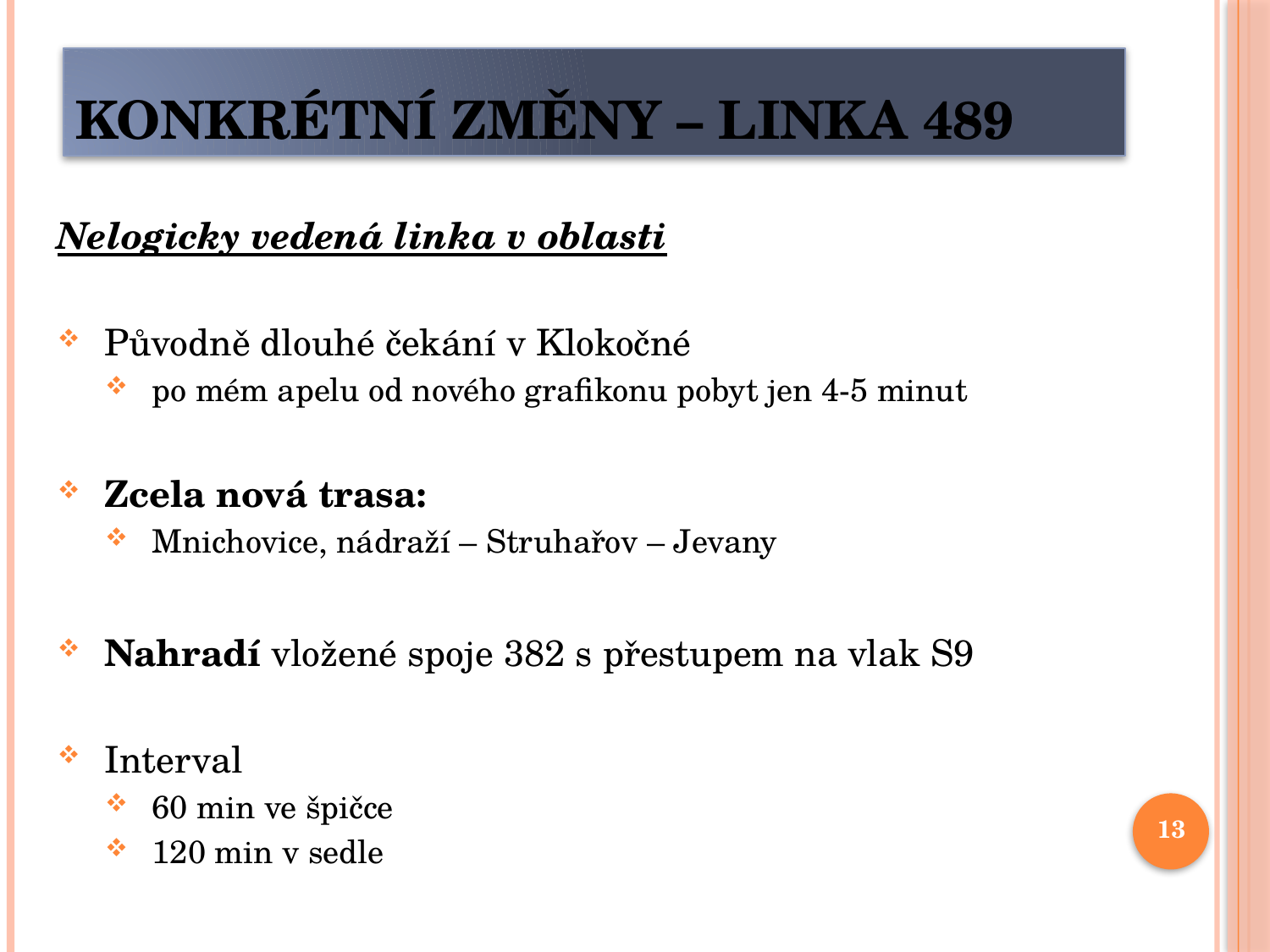

# Konkrétní změny – linka 489
Nelogicky vedená linka v oblasti

Původně dlouhé čekání v Klokočné
po mém apelu od nového grafikonu pobyt jen 4-5 minut

Zcela nová trasa:
Mnichovice, nádraží – Struhařov – Jevany

Nahradí vložené spoje 382 s přestupem na vlak S9

Interval
60 min ve špičce
120 min v sedle

13